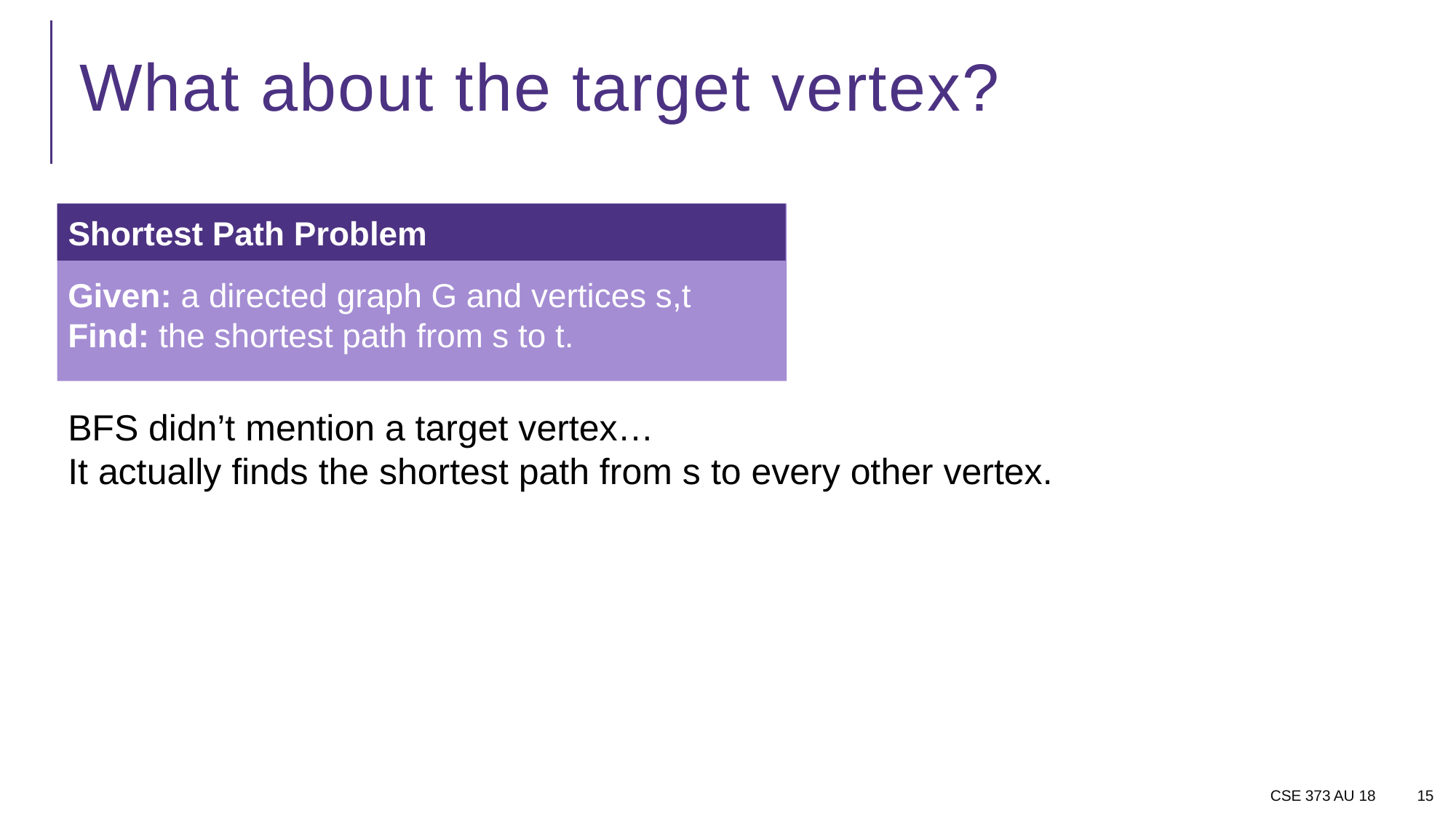

# What about the target vertex?

Given: a directed graph G and vertices s,t
Find: the shortest path from s to t.
Shortest Path Problem
BFS didn’t mention a target vertex…
It actually finds the shortest path from s to every other vertex.

CSE 373 AU 18
15